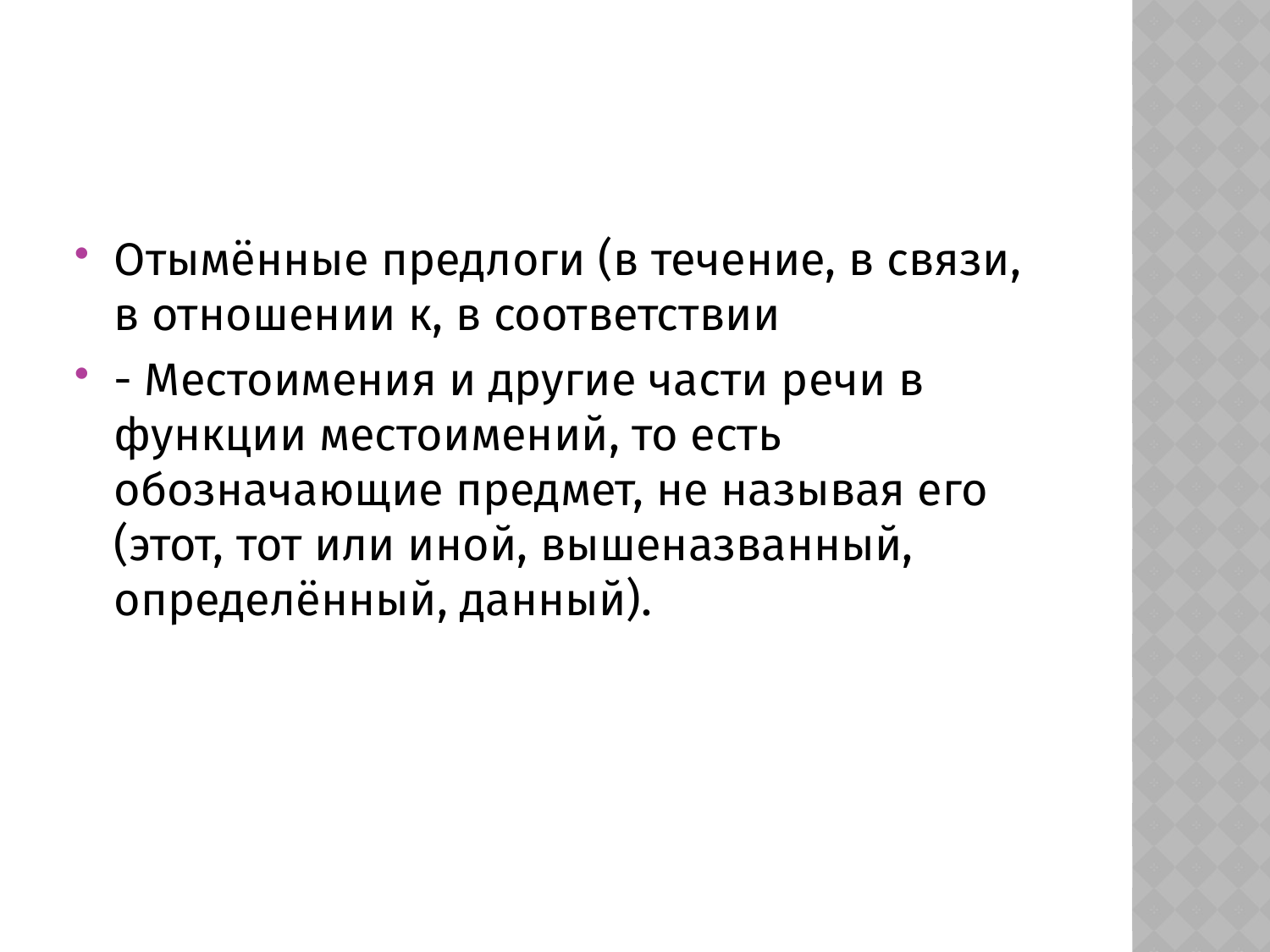

#
Отымённые предлоги (в течение, в связи, в отношении к, в соответствии
- Местоимения и другие части речи в функции местоимений, то есть обозначающие предмет, не называя его (этот, тот или иной, вышеназванный, определённый, данный).